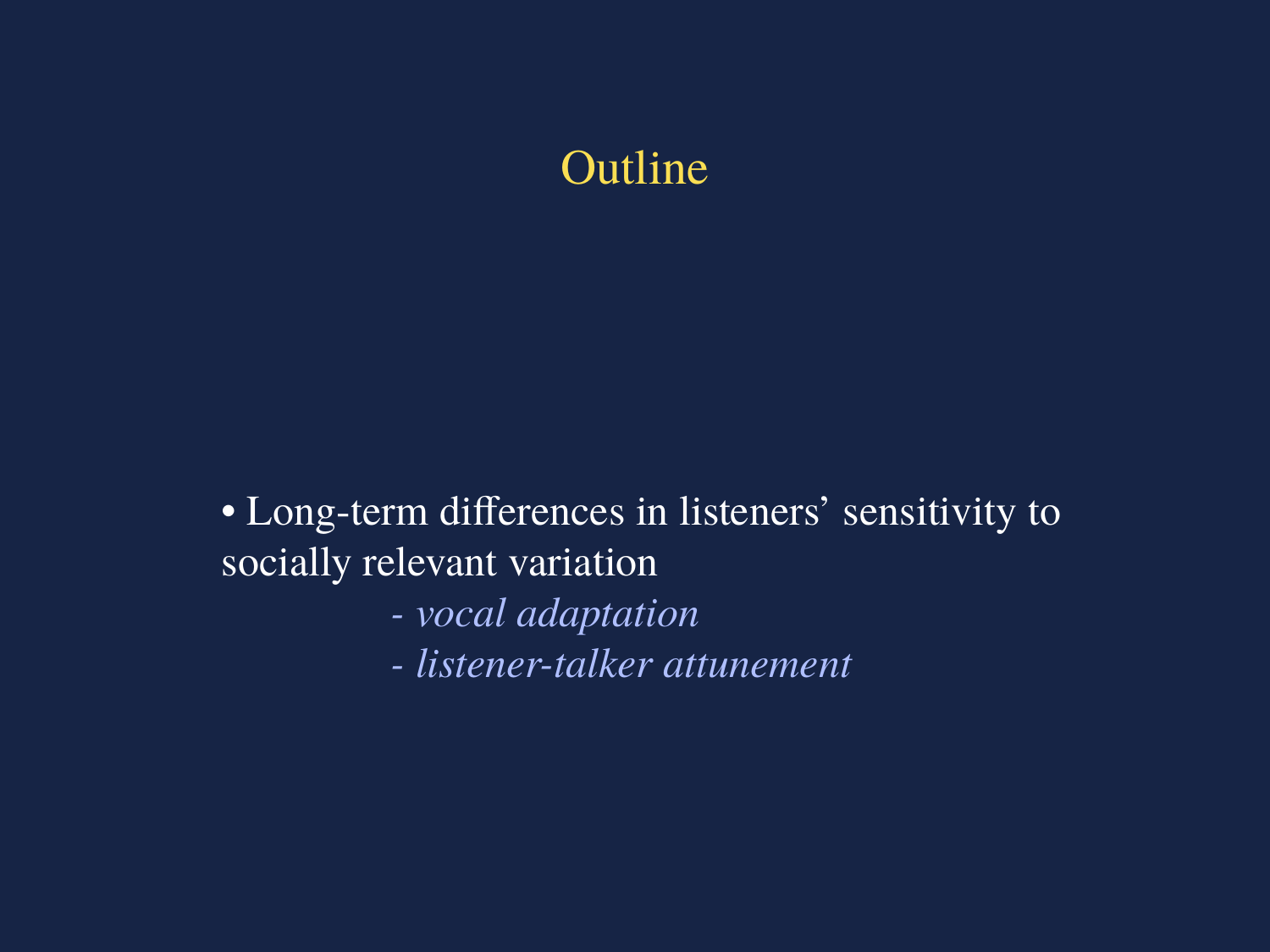

# Outline

	• Long-term differences in listeners’ sensitivity to socially relevant variation
		    - vocal adaptation
		    - listener-talker attunement